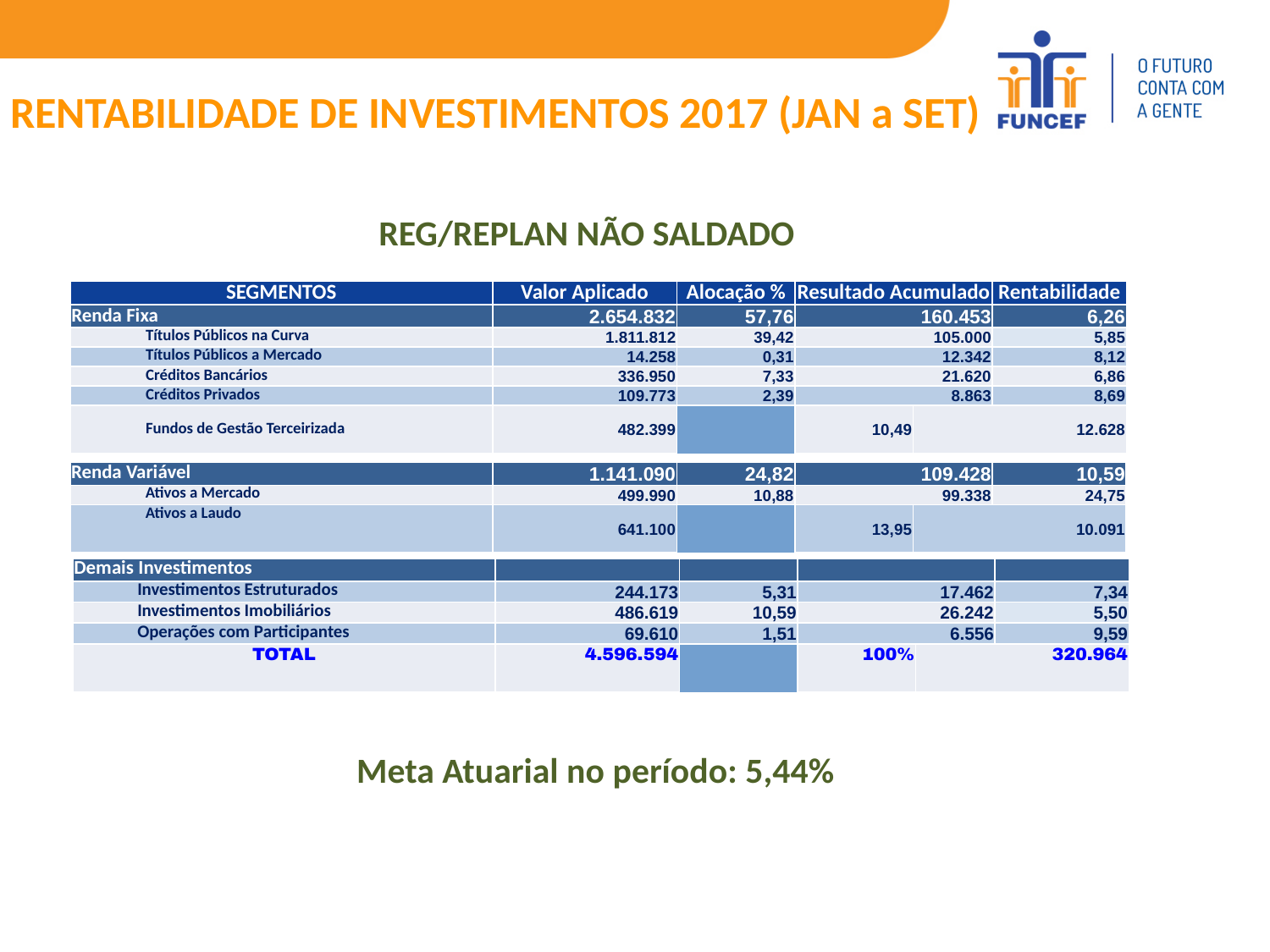

RENTABILIDADE DE INVESTIMENTOS 2017 (JAN a SET)
REG/REPLAN NÃO SALDADO
| SEGMENTOS | Valor Aplicado |  | Alocação % | Resultado Acumulado |  | Rentabilidade |
| --- | --- | --- | --- | --- | --- | --- |
| Renda Fixa | 2.654.832 |  | 57,76 | 160.453 |  | 6,26 |
| Títulos Públicos na Curva | 1.811.812 |  | 39,42 | 105.000 |  | 5,85 |
| Títulos Públicos a Mercado | 14.258 |  | 0,31 | 12.342 |  | 8,12 |
| Créditos Bancários | 336.950 |  | 7,33 | 21.620 |  | 6,86 |
| Créditos Privados | 109.773 |  | 2,39 | 8.863 |  | 8,69 |
| Fundos de Gestão Terceirizada | 482.399 |  | 10,49 | 12.628 |  | 6,28 |
| Renda Variável | 1.141.090 |  | 24,82 | 109.428 |  | 10,59 |
| --- | --- | --- | --- | --- | --- | --- |
| Ativos a Mercado | 499.990 |  | 10,88 | 99.338 |  | 24,75 |
| Ativos a Laudo | 641.100 |  | 13,95 | 10.091 |  | 1,59 |
| Demais Investimentos |  |  |  |  |  |  |
| --- | --- | --- | --- | --- | --- | --- |
| Investimentos Estruturados | 244.173 |  | 5,31 | 17.462 |  | 7,34 |
| Investimentos Imobiliários | 486.619 |  | 10,59 | 26.242 |  | 5,50 |
| Operações com Participantes | 69.610 |  | 1,51 | 6.556 |  | 9,59 |
| TOTAL | 4.596.594 |  | 100% | 320.964 |  | 7,34 |
Meta Atuarial no período: 5,44%